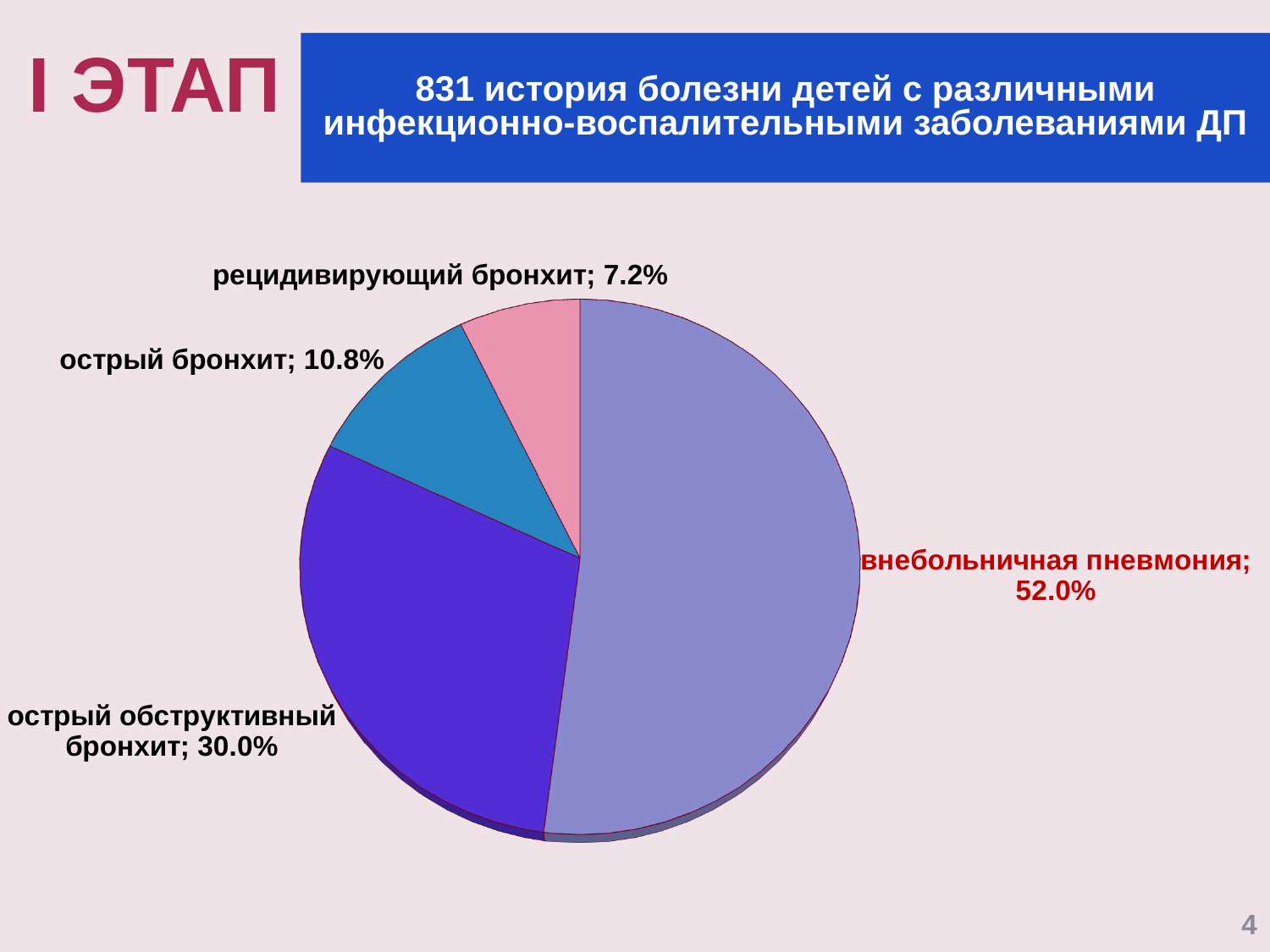

# I ЭТАП
831 история болезни детей с различными инфекционно-воспалительными заболеваниями ДП

[unsupported chart]

4